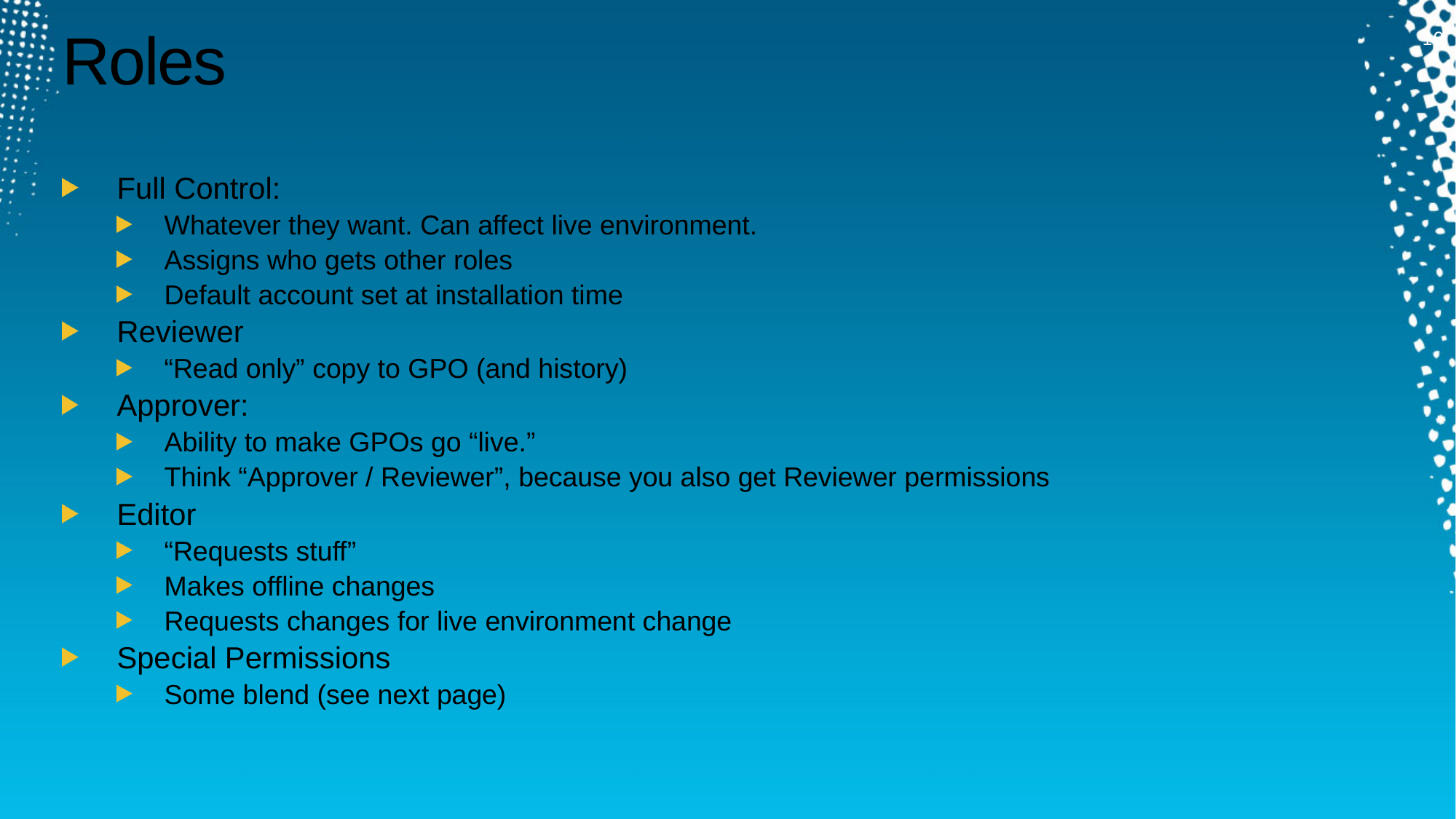

19
# Roles
Full Control:
Whatever they want. Can affect live environment.
Assigns who gets other roles
Default account set at installation time
Reviewer
“Read only” copy to GPO (and history)
Approver:
Ability to make GPOs go “live.”
Think “Approver / Reviewer”, because you also get Reviewer permissions
Editor
“Requests stuff”
Makes offline changes
Requests changes for live environment change
Special Permissions
Some blend (see next page)